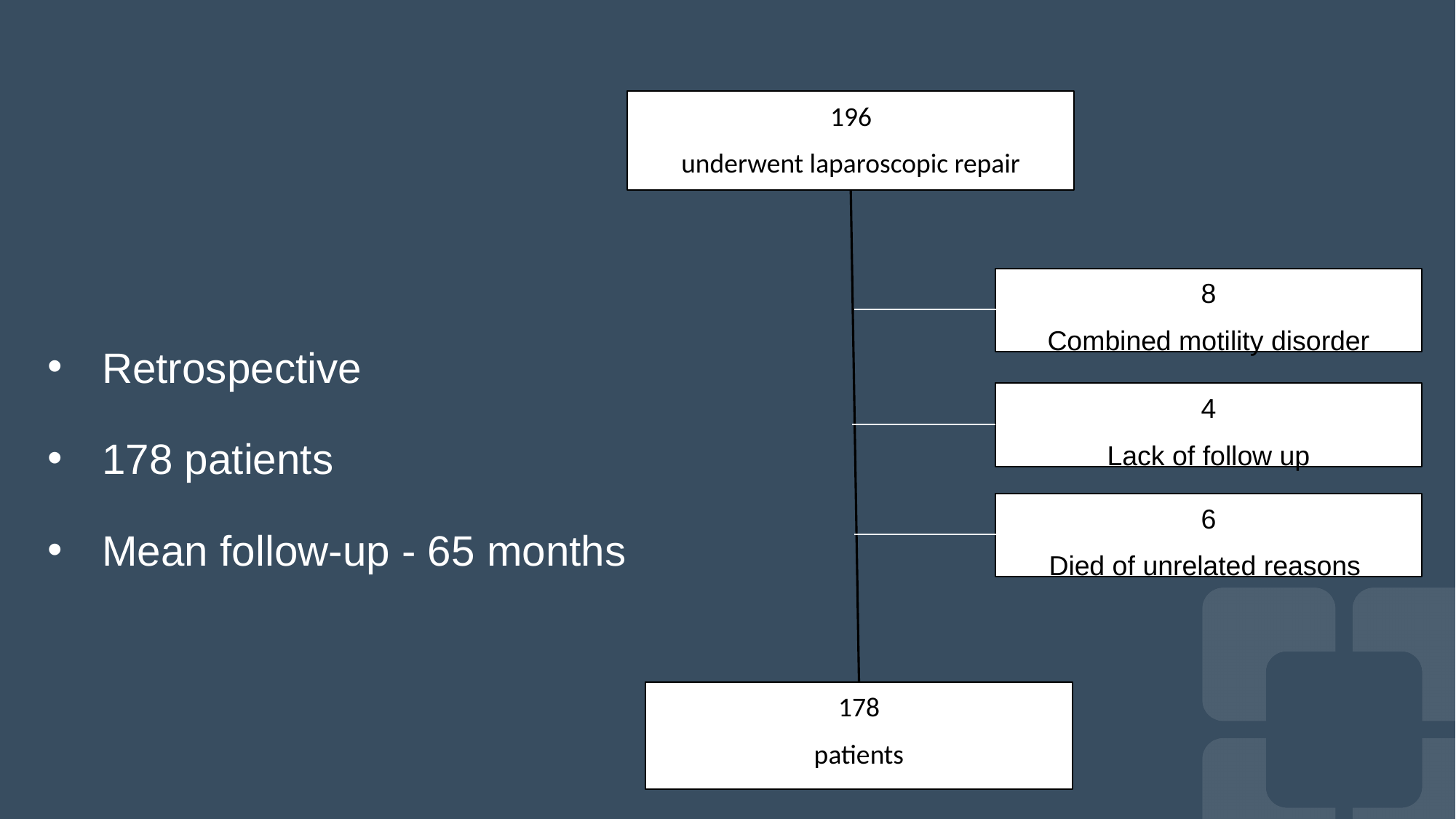

196
underwent laparoscopic repair
8
Combined motility disorder
4
Lack of follow up
6
Died of unrelated reasons
178
patients
Retrospective
178 patients
Mean follow-up - 65 months